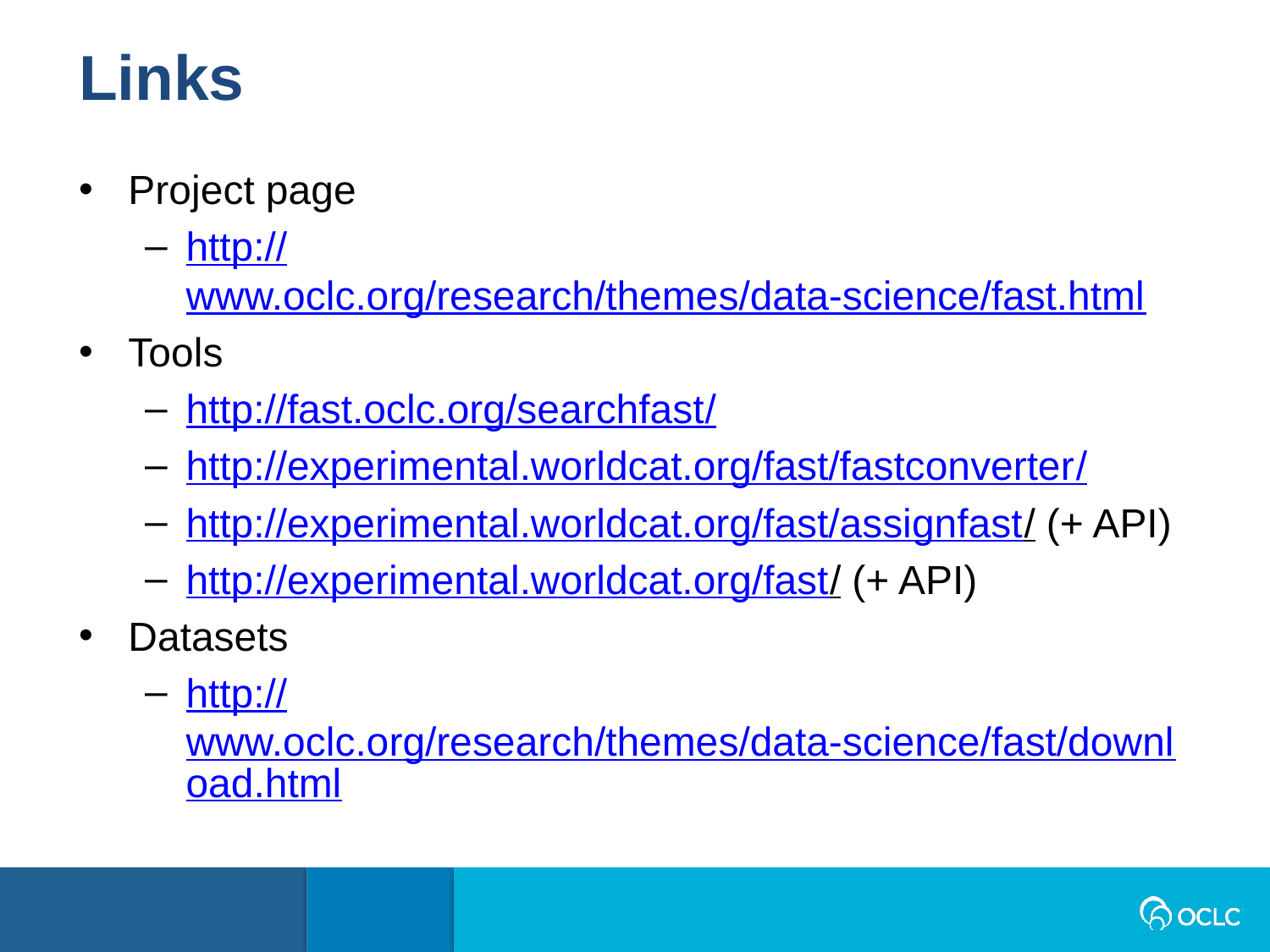

Links
Project page
http://www.oclc.org/research/themes/data-science/fast.html
Tools
http://fast.oclc.org/searchfast/
http://experimental.worldcat.org/fast/fastconverter/
http://experimental.worldcat.org/fast/assignfast/ (+ API)
http://experimental.worldcat.org/fast/ (+ API)
Datasets
http://www.oclc.org/research/themes/data-science/fast/download.html